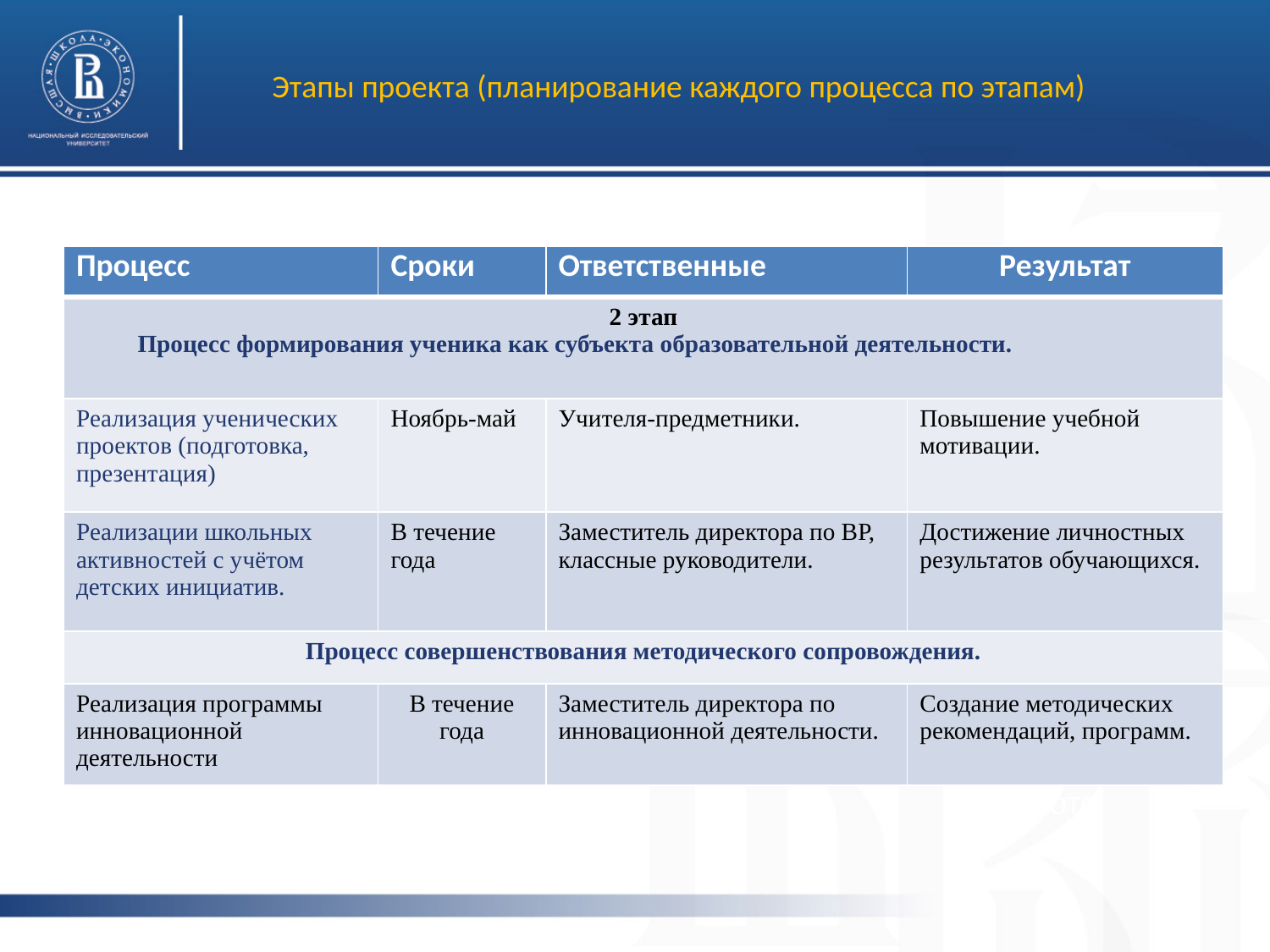

# Этапы проекта (планирование каждого процесса по этапам)

| Процесс | Сроки | Ответственные | Результат |
| --- | --- | --- | --- |
| 2 этап Процесс формирования ученика как субъекта образовательной деятельности. |  |  |  |
| Реализация ученических проектов (подготовка, презентация) | Ноябрь-май | Учителя-предметники. | Повышение учебной мотивации. |
| Реализации школьных активностей с учётом детских инициатив. | В течение года | Заместитель директора по ВР, классные руководители. | Достижение личностных результатов обучающихся. |
| Процесс совершенствования методического сопровождения. |  |  |  |
| Реализация программы инновационной деятельности | В течение года | Заместитель директора по инновационной деятельности. | Создание методических рекомендаций, программ. |
фото
фото
фото